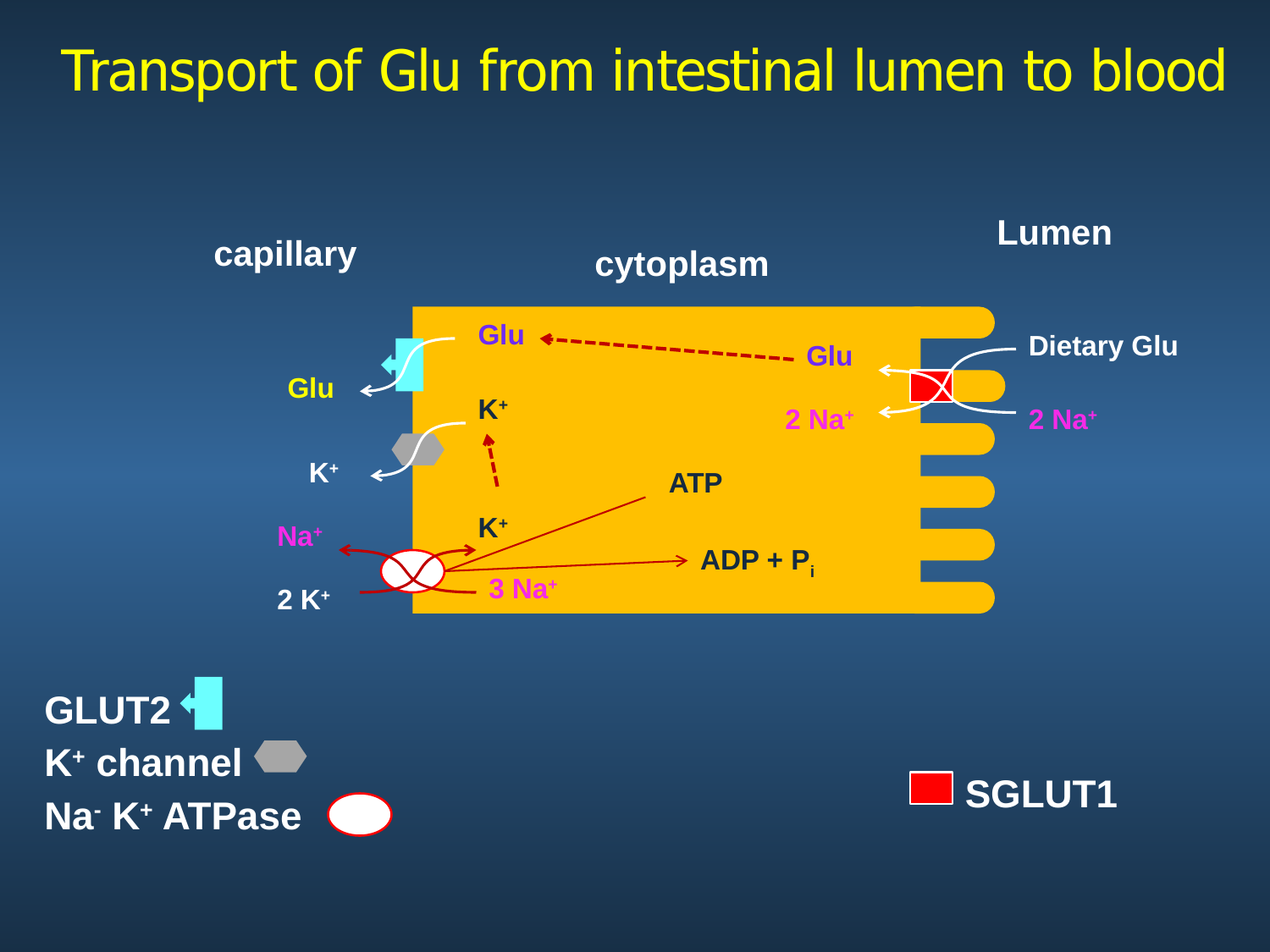

# Transport of Glu from intestinal lumen to blood
Lumen
capillary
cytoplasm

Glu
Dietary Glu

Glu
Glu

K+
2 Na+
2 Na+

K+
ATP

K+
Na+

ADP + Pi

3 Na+
2 K+

GLUT2
K+ channel

SGLUT1
Na- K+ ATPase